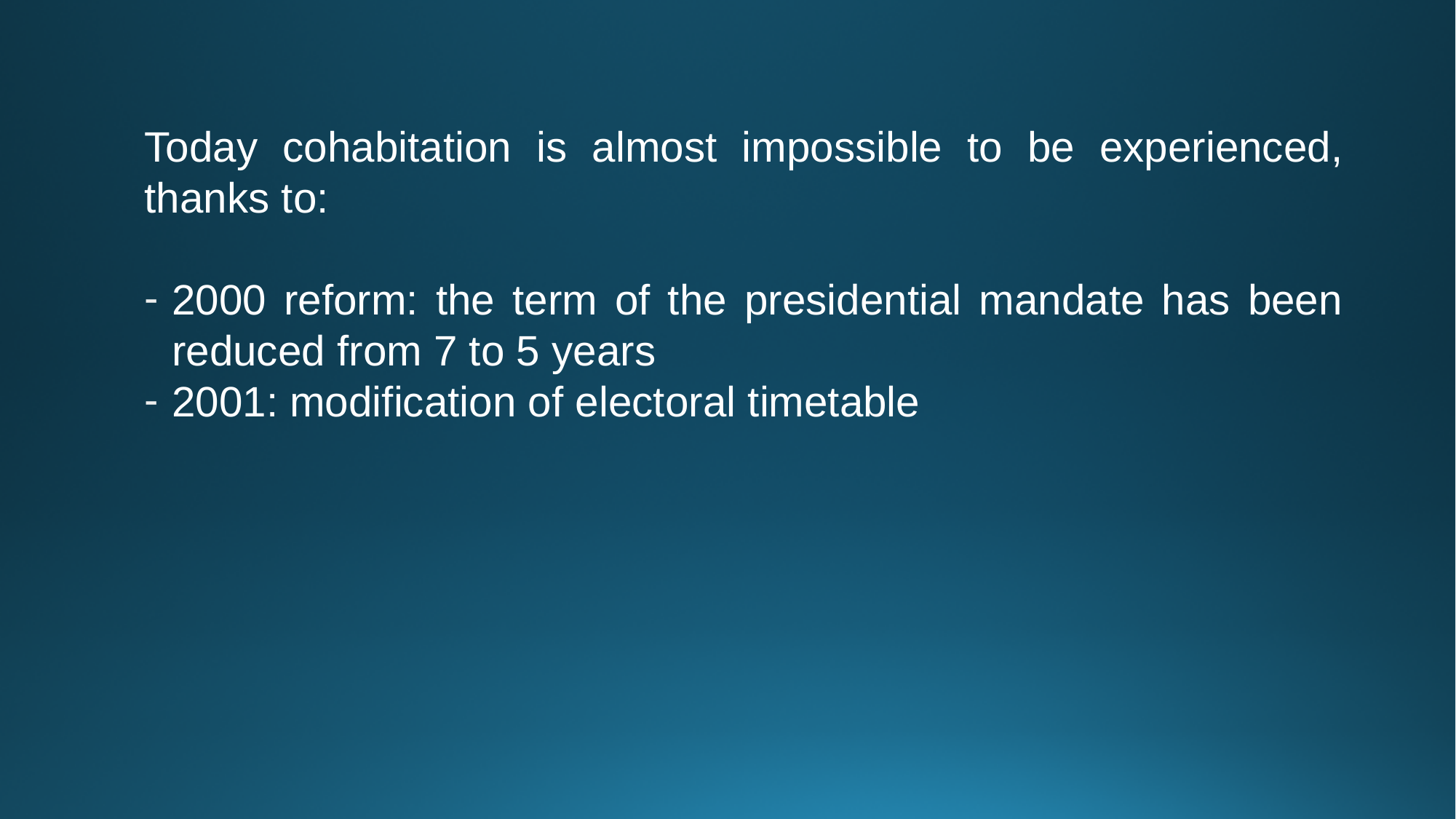

Today cohabitation is almost impossible to be experienced, thanks to:

2000 reform: the term of the presidential mandate has been reduced from 7 to 5 years
2001: modification of electoral timetable